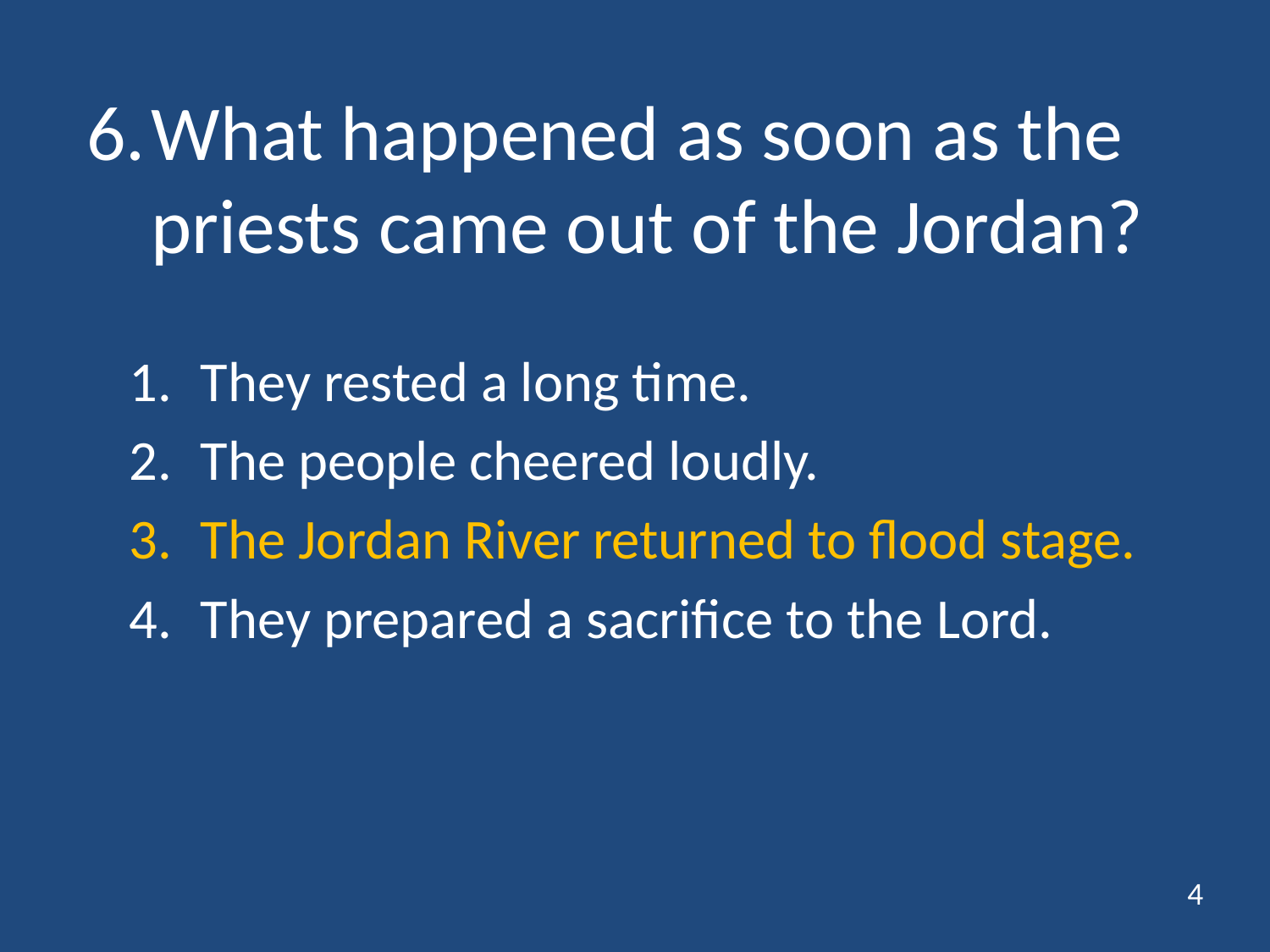

# 6.	What happened as soon as the priests came out of the Jordan?
They rested a long time.
The people cheered loudly.
The Jordan River returned to flood stage.
They prepared a sacrifice to the Lord.
4